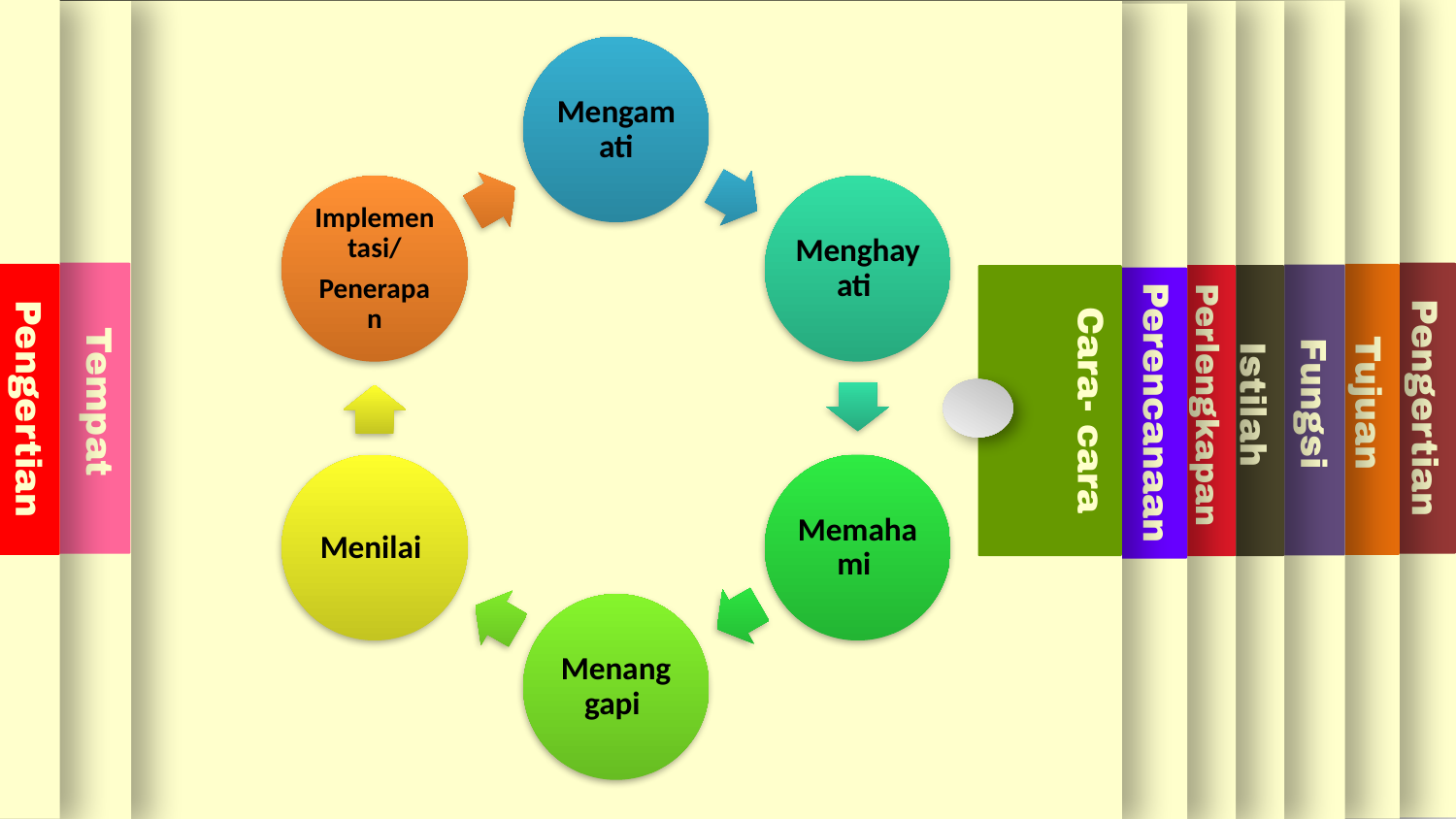

Pengertian

Pengertian

Tujuan

Fungsi

Tempat

Cara- cara

Perlengkapan

Istilah

Perencanaan
Mengamati

Menghayati

Memahami

Menanggapi

Menilai

Implementasi/
Penerapan